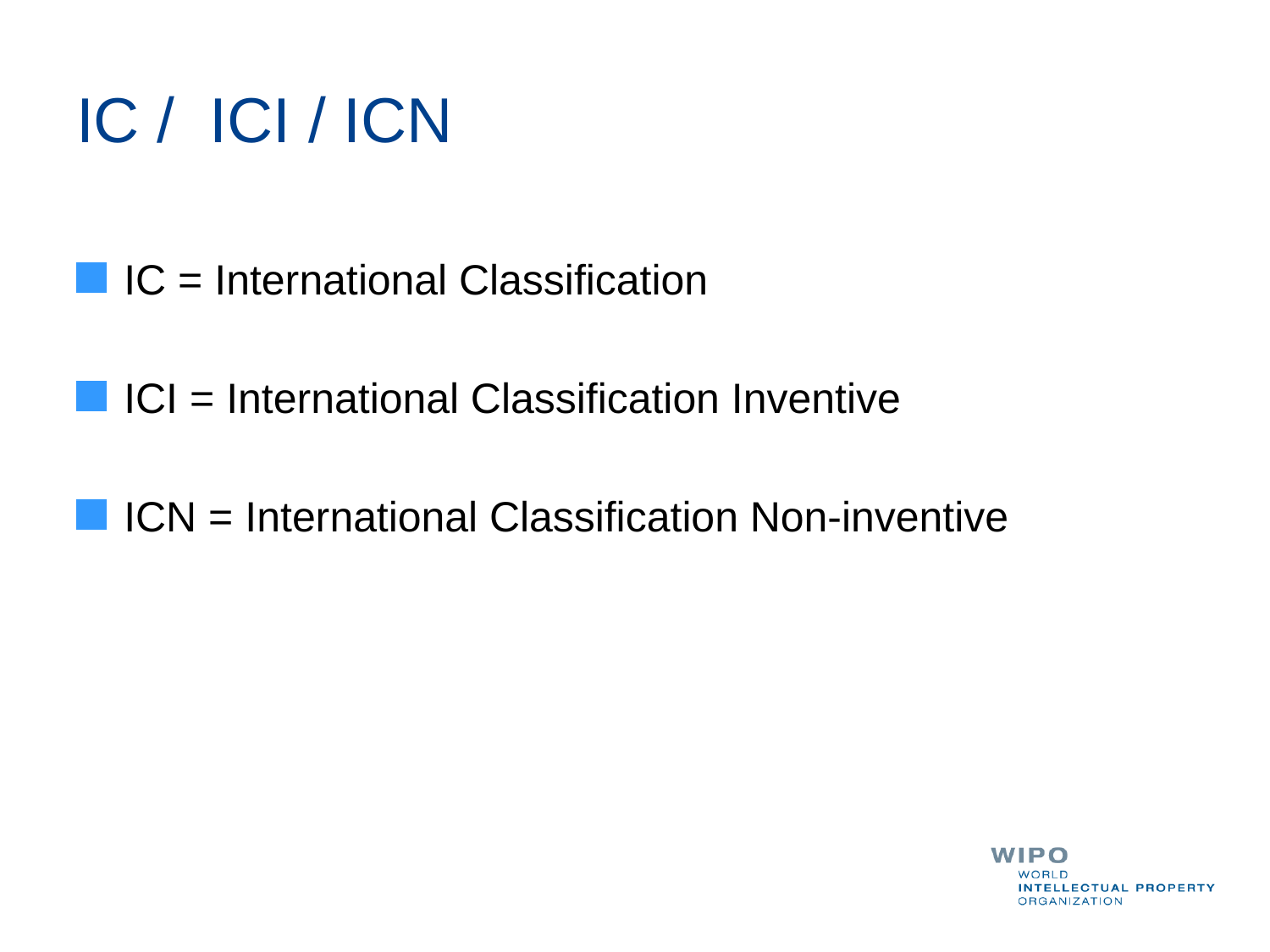

# IC /  ICI / ICN
IC = International Classification

ICI = International Classification Inventive

ICN = International Classification Non-inventive